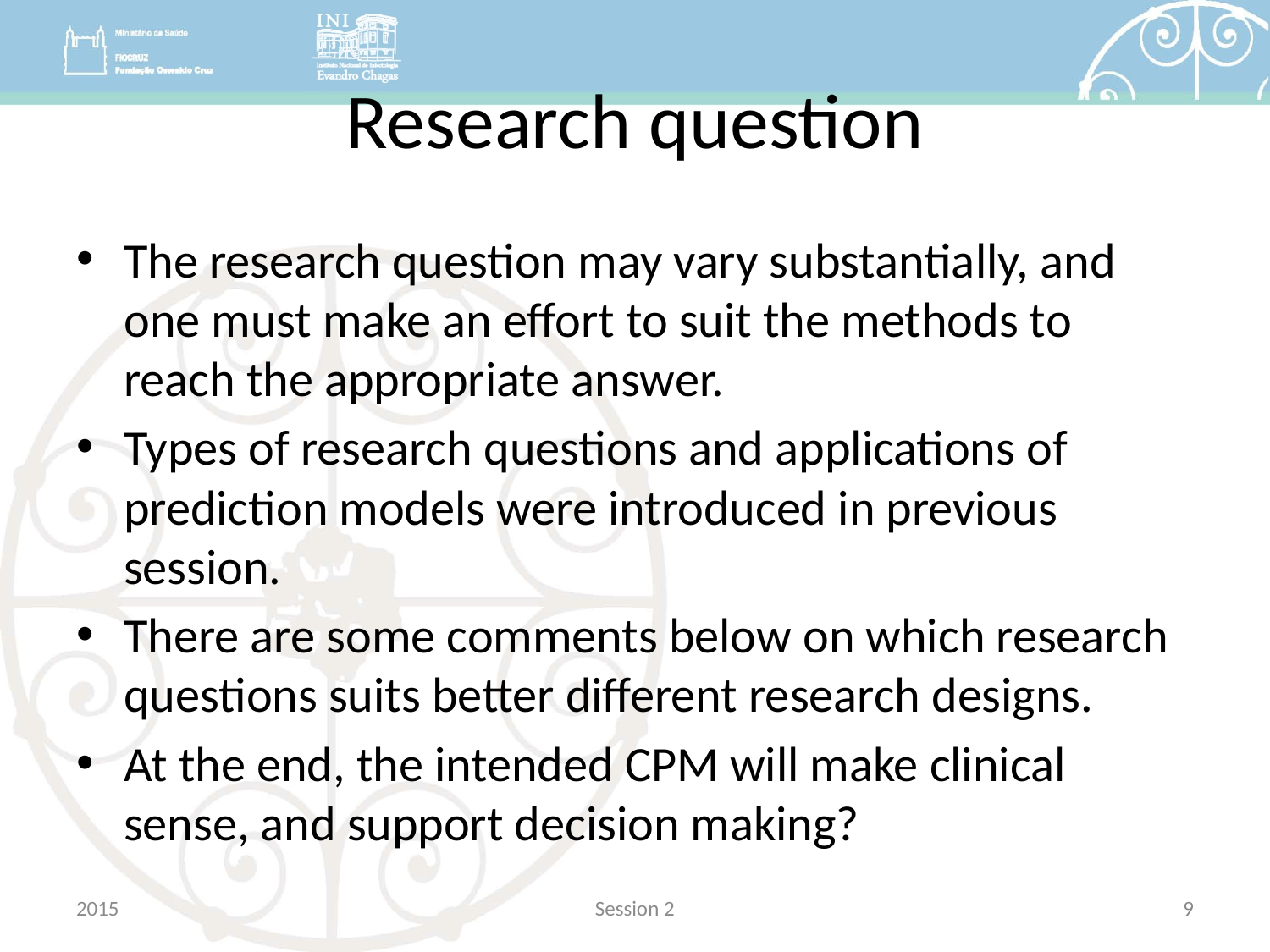

# Research question
The research question may vary substantially, and one must make an effort to suit the methods to reach the appropriate answer.
Types of research questions and applications of prediction models were introduced in previous session.
There are some comments below on which research questions suits better different research designs.
At the end, the intended CPM will make clinical sense, and support decision making?
2015
Session 2
9